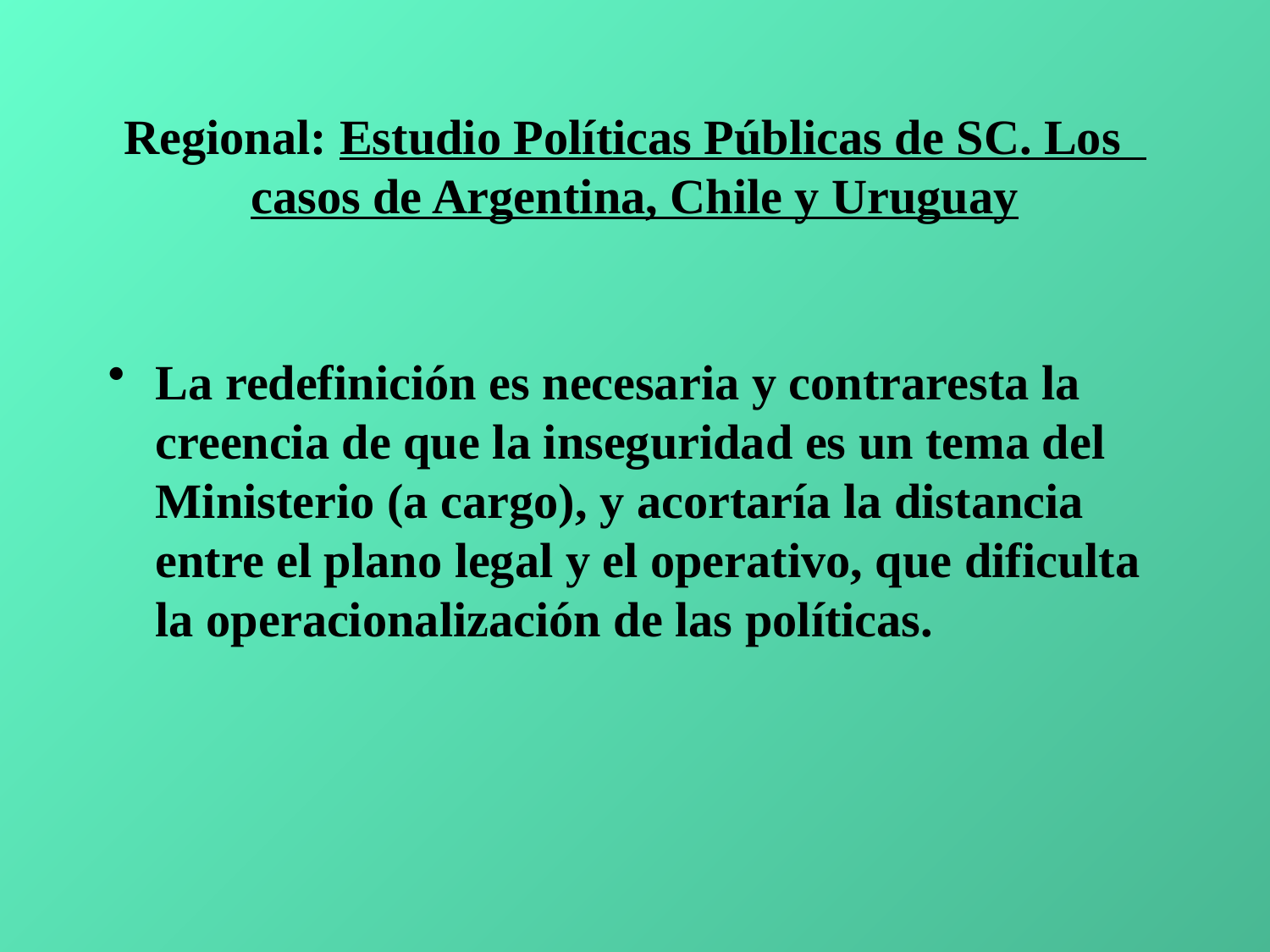

# Regional: Estudio Políticas Públicas de SC. Los   casos de Argentina, Chile y Uruguay

La redefinición es necesaria y contraresta la creencia de que la inseguridad es un tema del Ministerio (a cargo), y acortaría la distancia entre el plano legal y el operativo, que dificulta la operacionalización de las políticas.